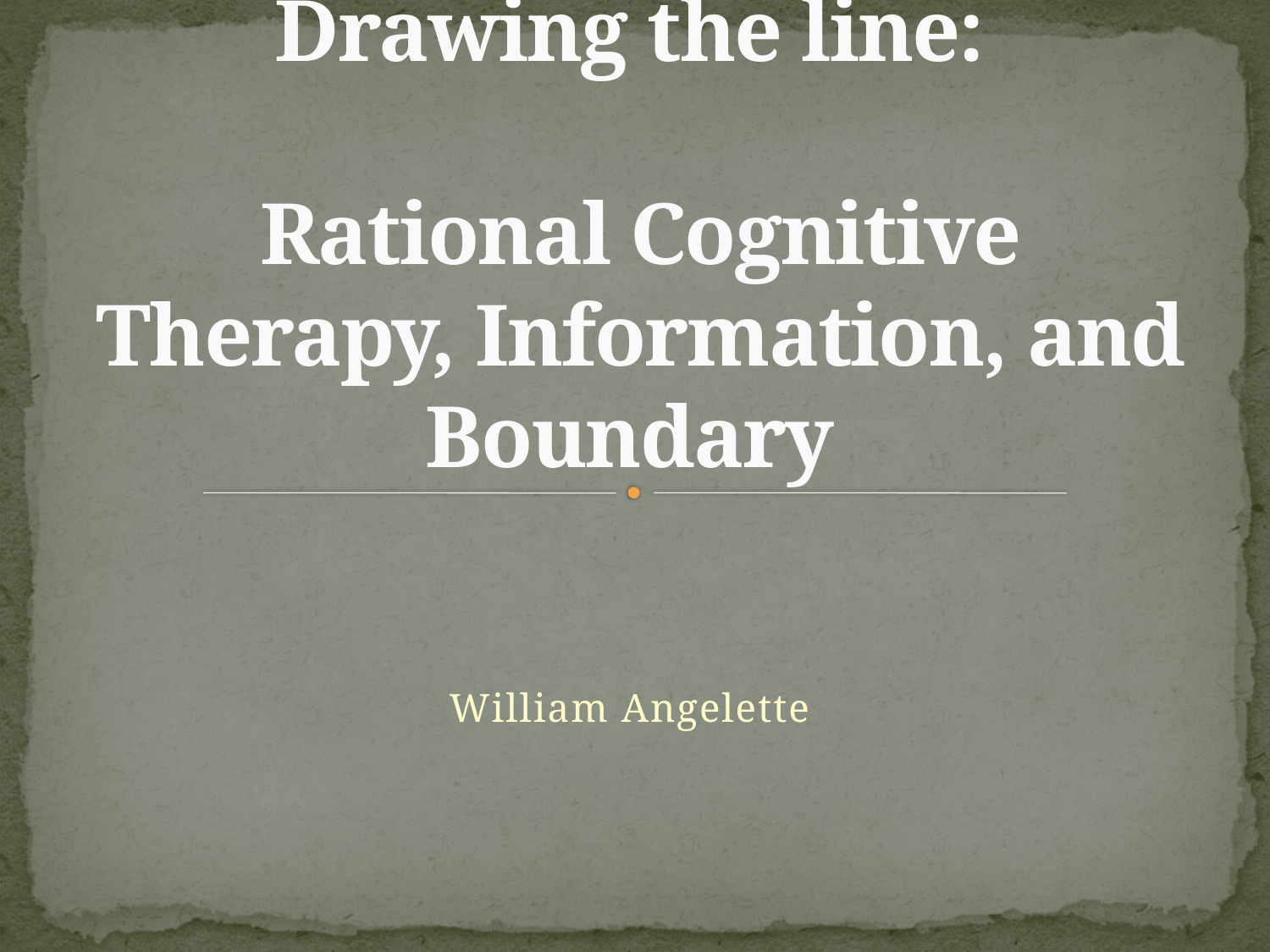

# Drawing the line:   Rational Cognitive Therapy, Information, and Boundary
William Angelette